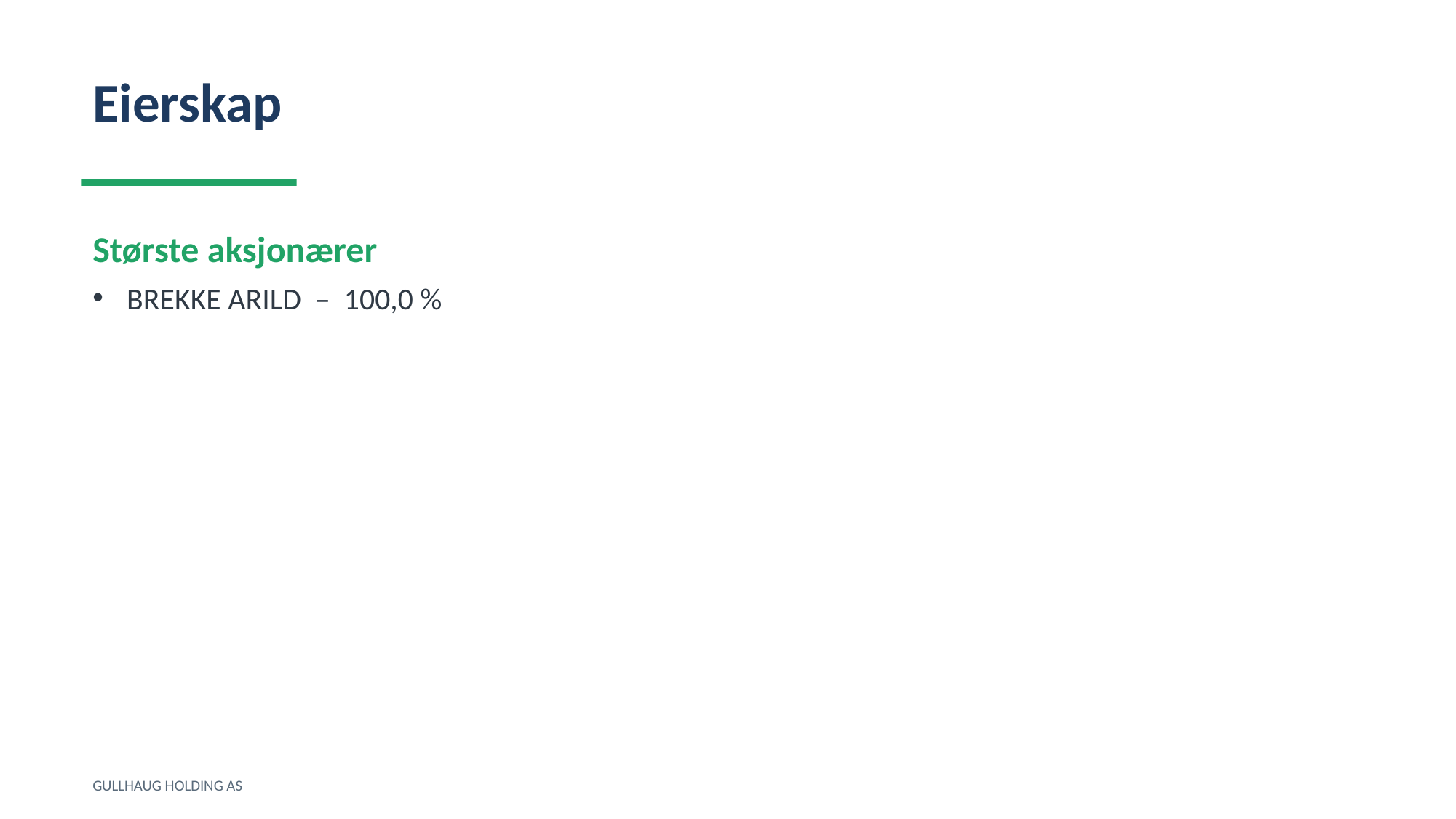

Eierskap

Største aksjonærer
BREKKE ARILD  –  100,0 %
GULLHAUG HOLDING AS